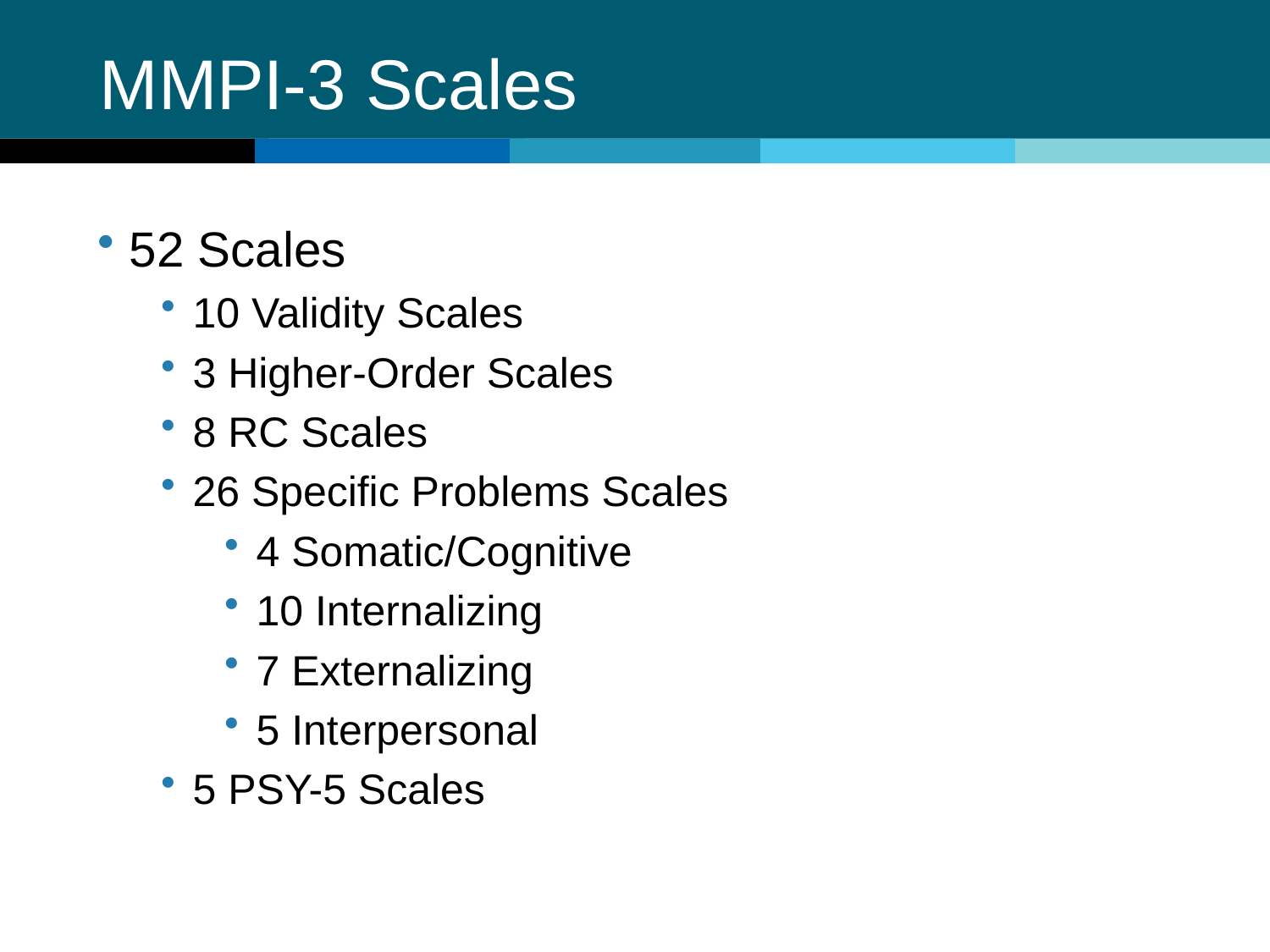

# MMPI-3 Scales
52 Scales
10 Validity Scales
3 Higher-Order Scales
8 RC Scales
26 Specific Problems Scales
4 Somatic/Cognitive
10 Internalizing
7 Externalizing
5 Interpersonal
5 PSY-5 Scales